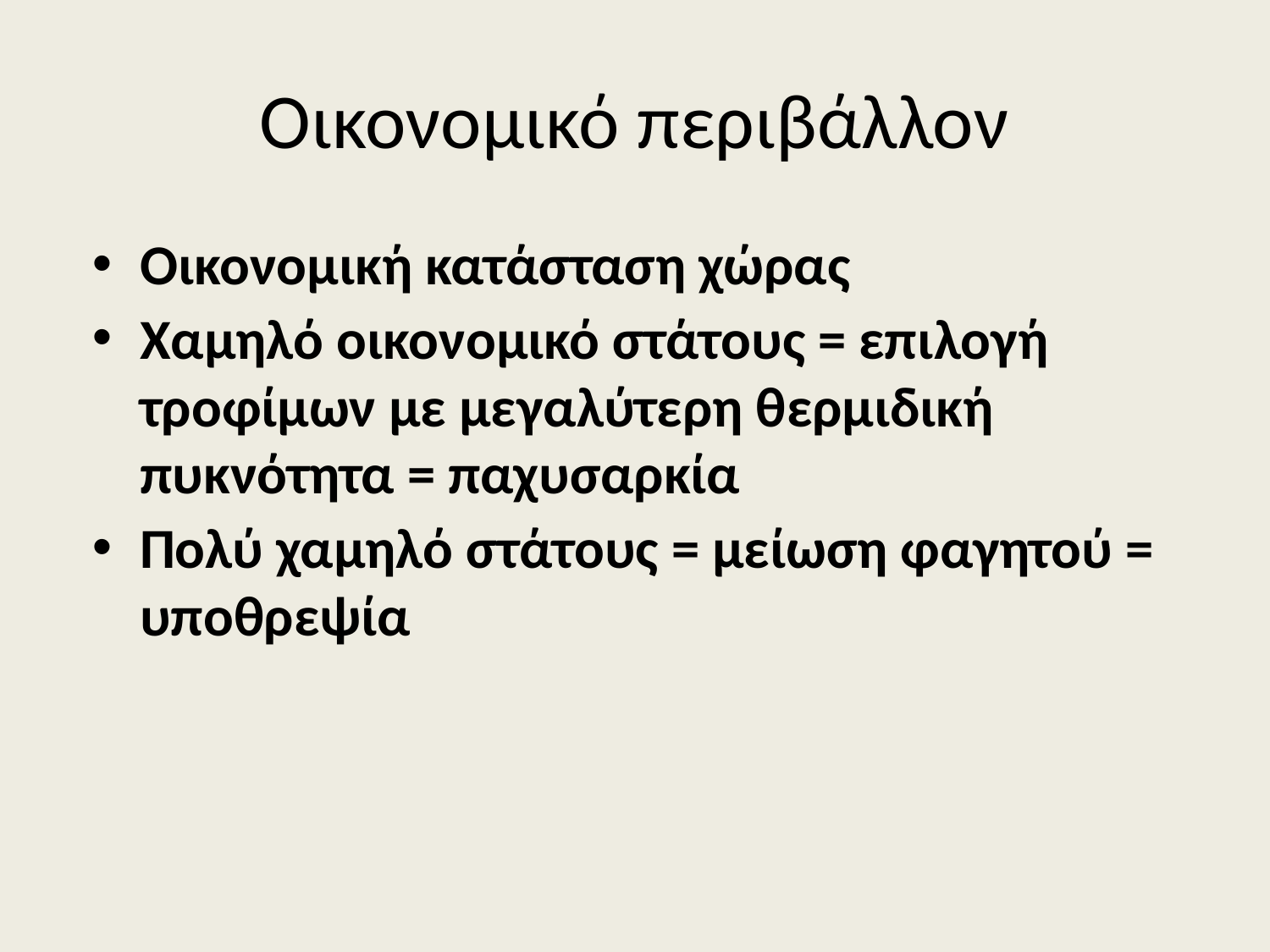

# Οικονομικό περιβάλλον
Οικονομική κατάσταση χώρας
Χαμηλό οικονομικό στάτους = επιλογή τροφίμων με μεγαλύτερη θερμιδική πυκνότητα = παχυσαρκία
Πολύ χαμηλό στάτους = μείωση φαγητού = υποθρεψία